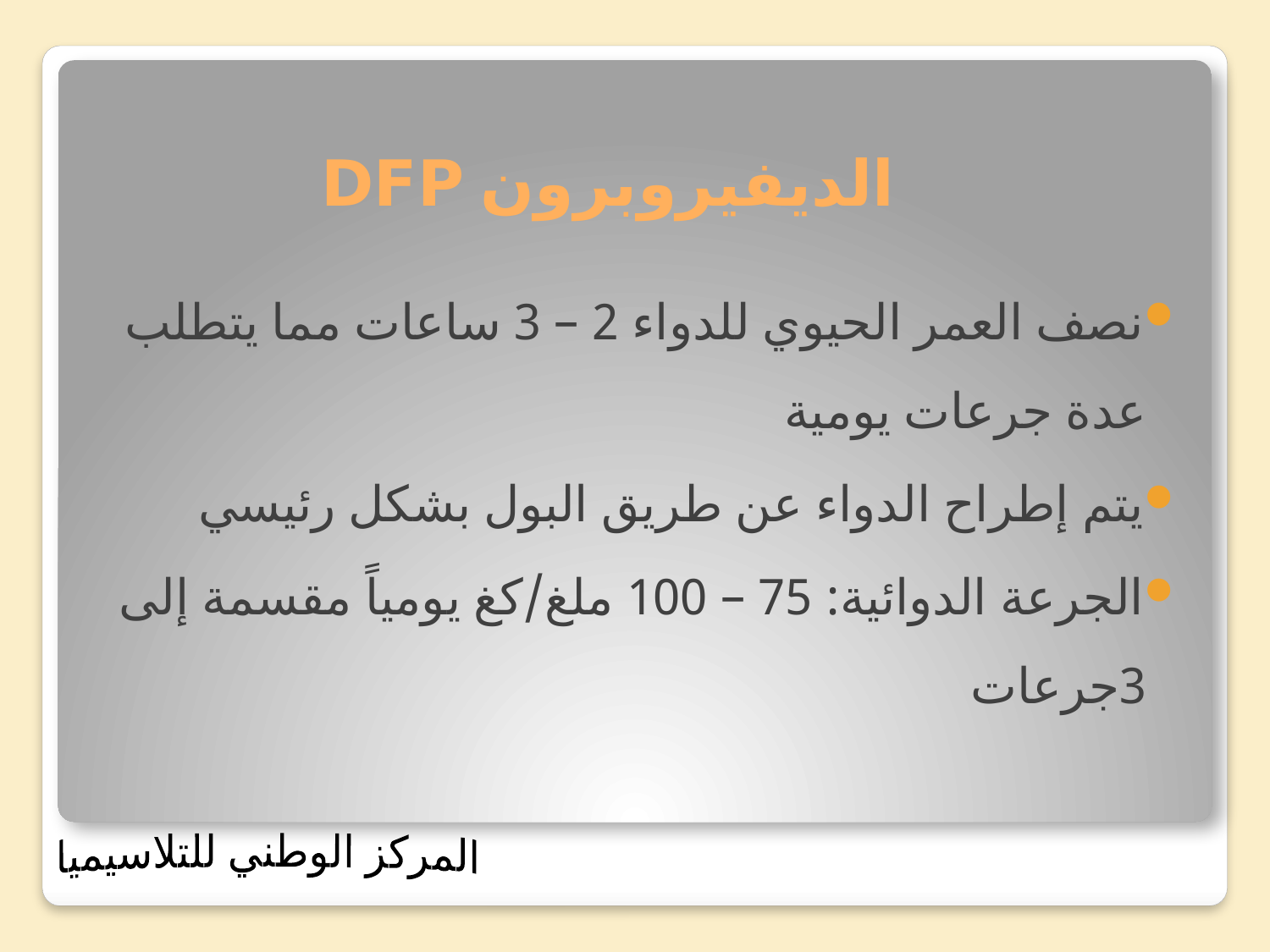

# الديفيروبرون DFP
نصف العمر الحيوي للدواء 2 – 3 ساعات مما يتطلب عدة جرعات يومية
يتم إطراح الدواء عن طريق البول بشكل رئيسي
الجرعة الدوائية: 75 – 100 ملغ/كغ يومياً مقسمة إلى 3جرعات
المركز الوطني للتلاسيميا